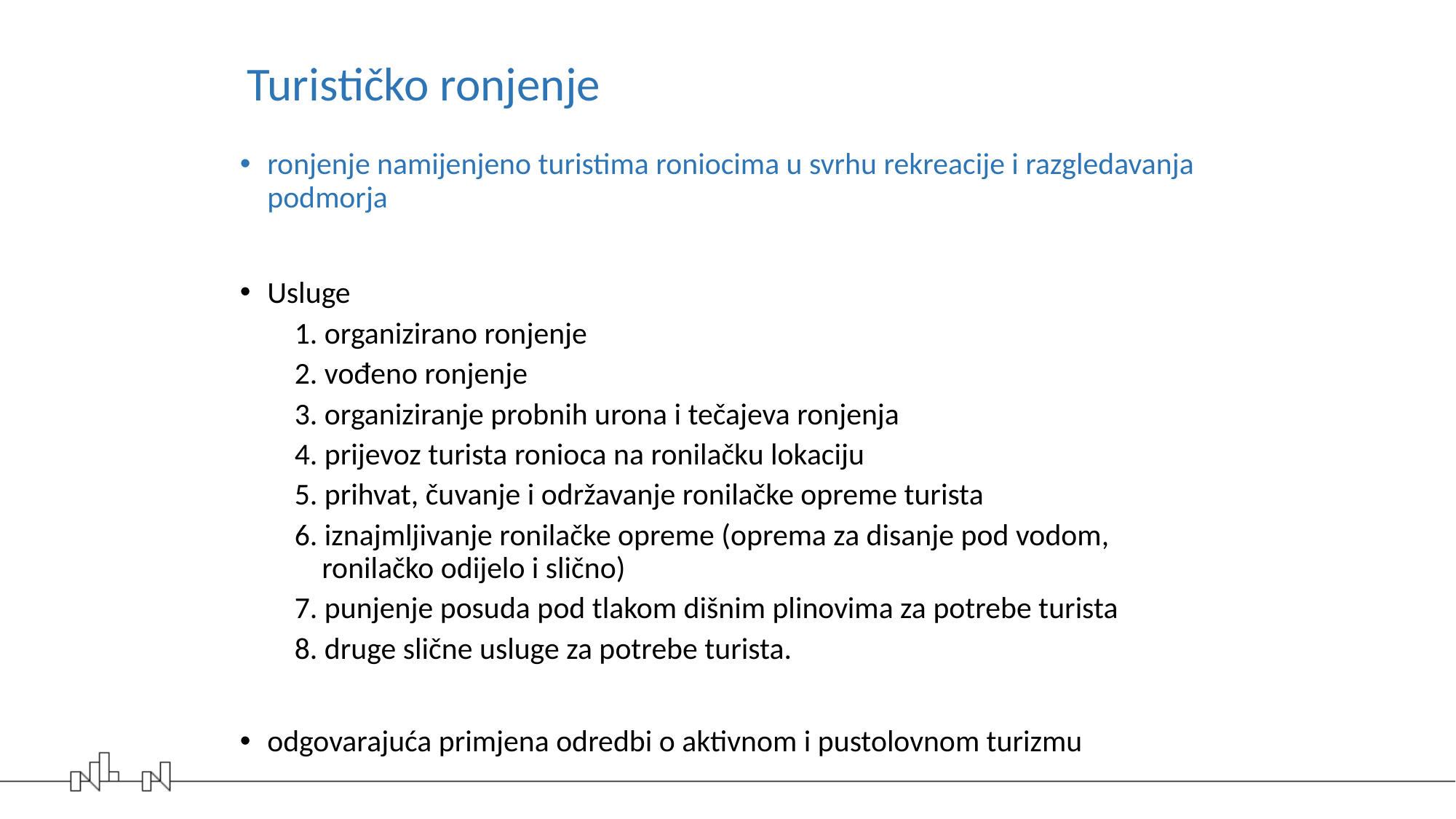

# Turističko ronjenje
ronjenje namijenjeno turistima roniocima u svrhu rekreacije i razgledavanja podmorja

Usluge
1. organizirano ronjenje
2. vođeno ronjenje
3. organiziranje probnih urona i tečajeva ronjenja
4. prijevoz turista ronioca na ronilačku lokaciju
5. prihvat, čuvanje i održavanje ronilačke opreme turista
6. iznajmljivanje ronilačke opreme (oprema za disanje pod vodom, ronilačko odijelo i slično)
7. punjenje posuda pod tlakom dišnim plinovima za potrebe turista
8. druge slične usluge za potrebe turista.

odgovarajuća primjena odredbi o aktivnom i pustolovnom turizmu